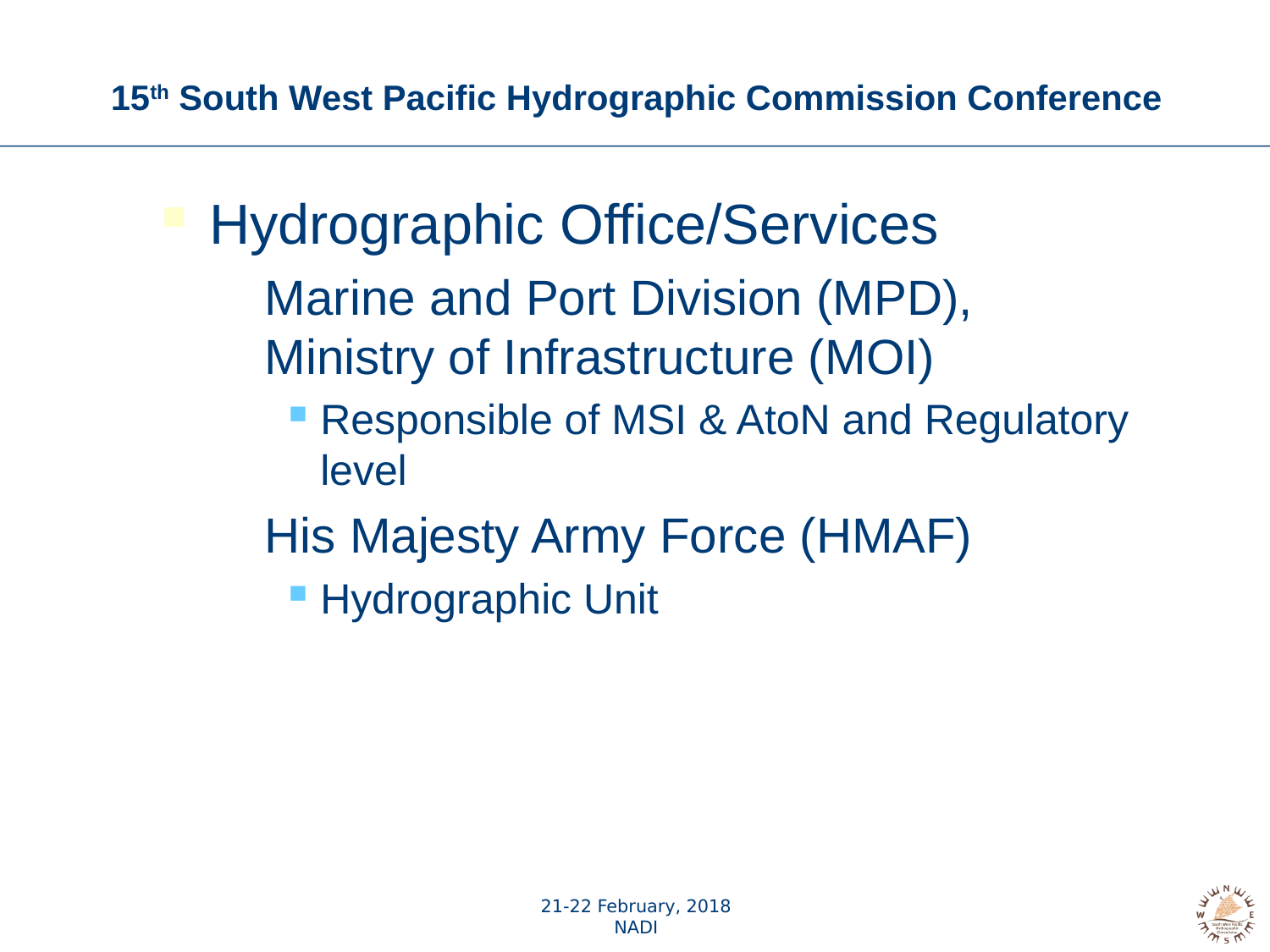

# 15th South West Pacific Hydrographic Commission Conference
Hydrographic Office/Services
Marine and Port Division (MPD), Ministry of Infrastructure (MOI)
Responsible of MSI & AtoN and Regulatory level
His Majesty Army Force (HMAF)
Hydrographic Unit

21-22 February, 2018
NADI